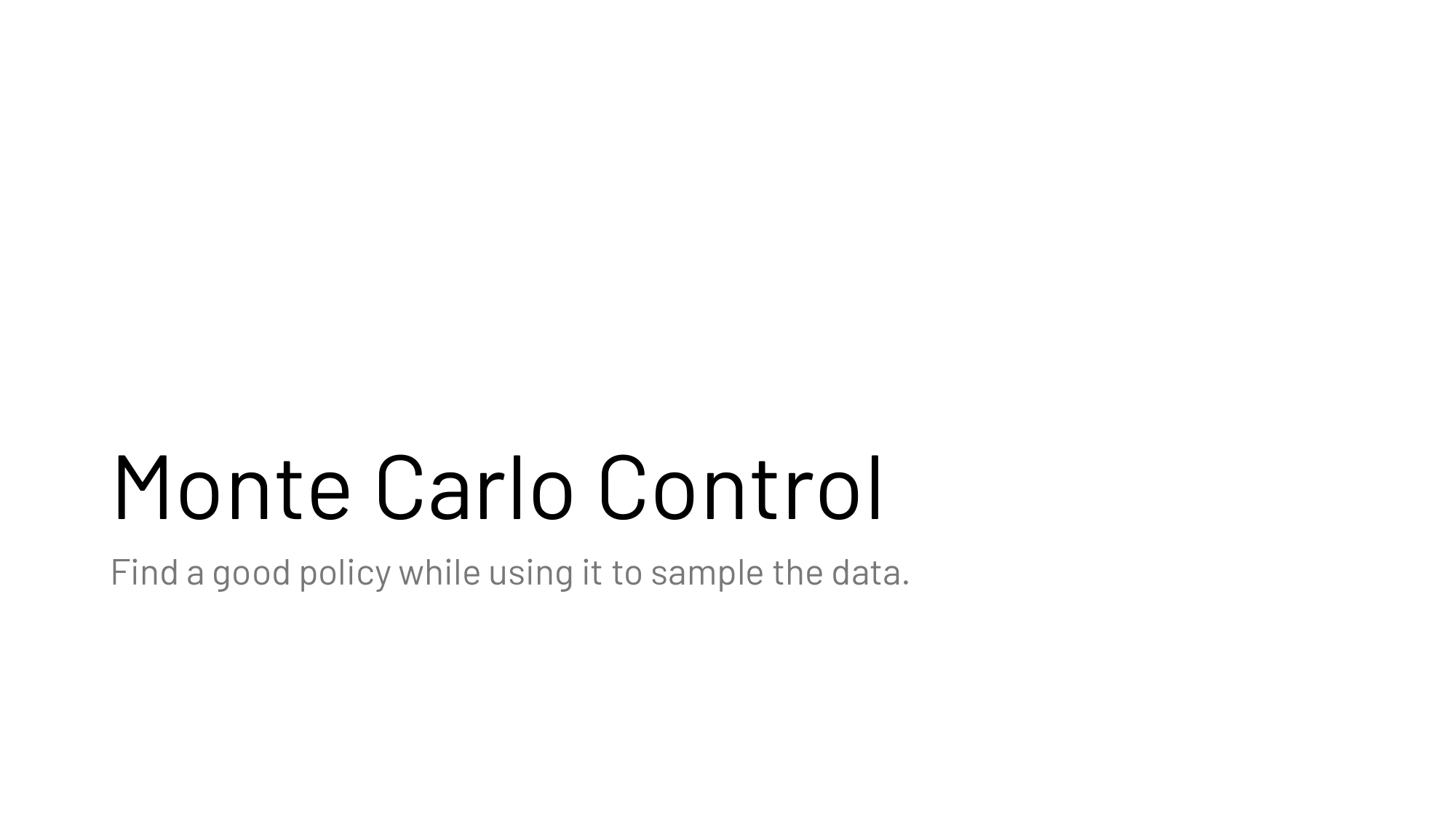

# Monte Carlo Control
Find a good policy while using it to sample the data.